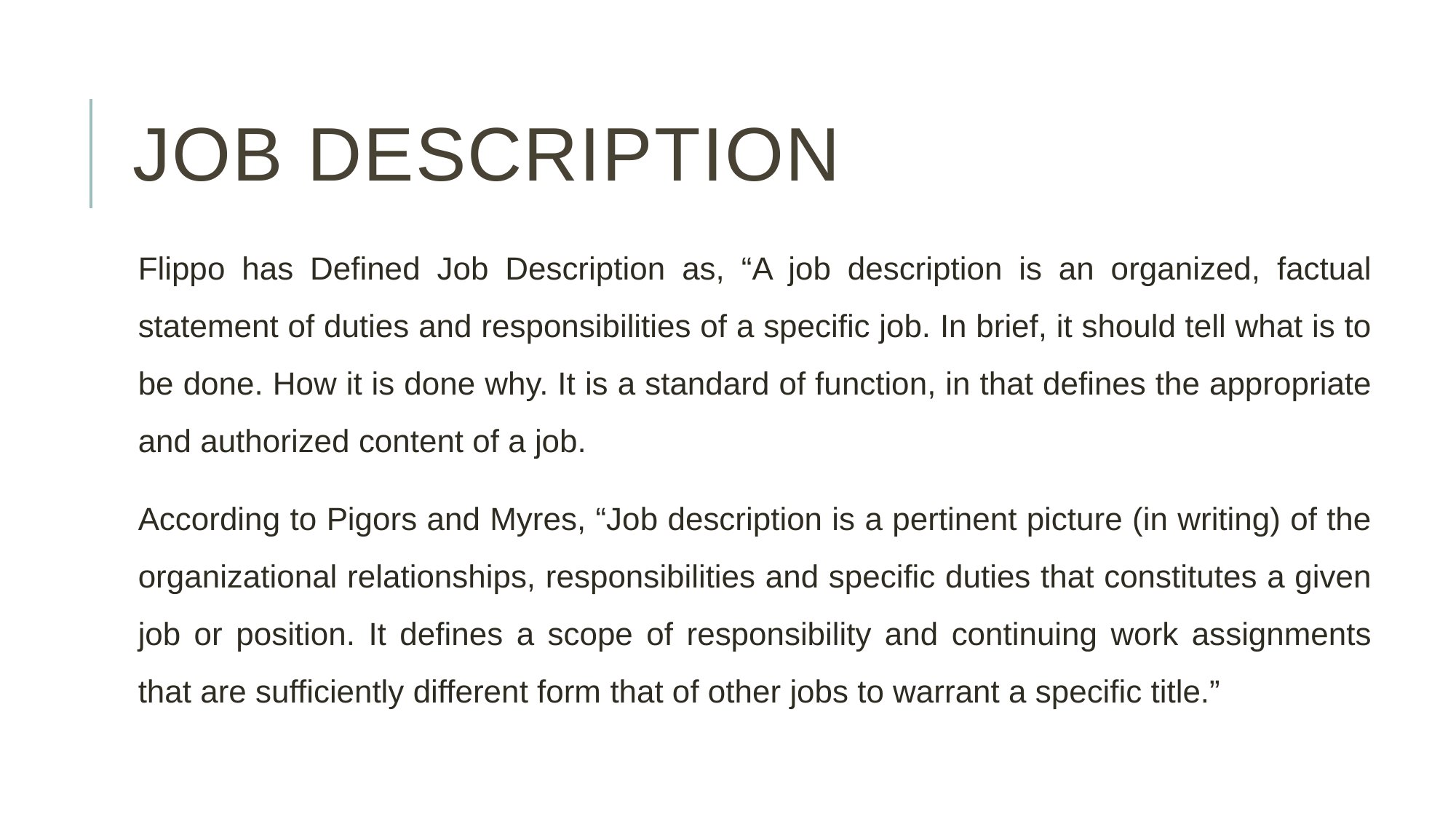

# Job Description
Flippo has Defined Job Description as, “A job description is an organized, factual statement of duties and responsibilities of a specific job. In brief, it should tell what is to be done. How it is done why. It is a standard of function, in that defines the appropriate and authorized content of a job.
According to Pigors and Myres, “Job description is a pertinent picture (in writing) of the organizational relationships, responsibilities and specific duties that constitutes a given job or position. It defines a scope of responsibility and continuing work assignments that are sufficiently different form that of other jobs to warrant a specific title.”